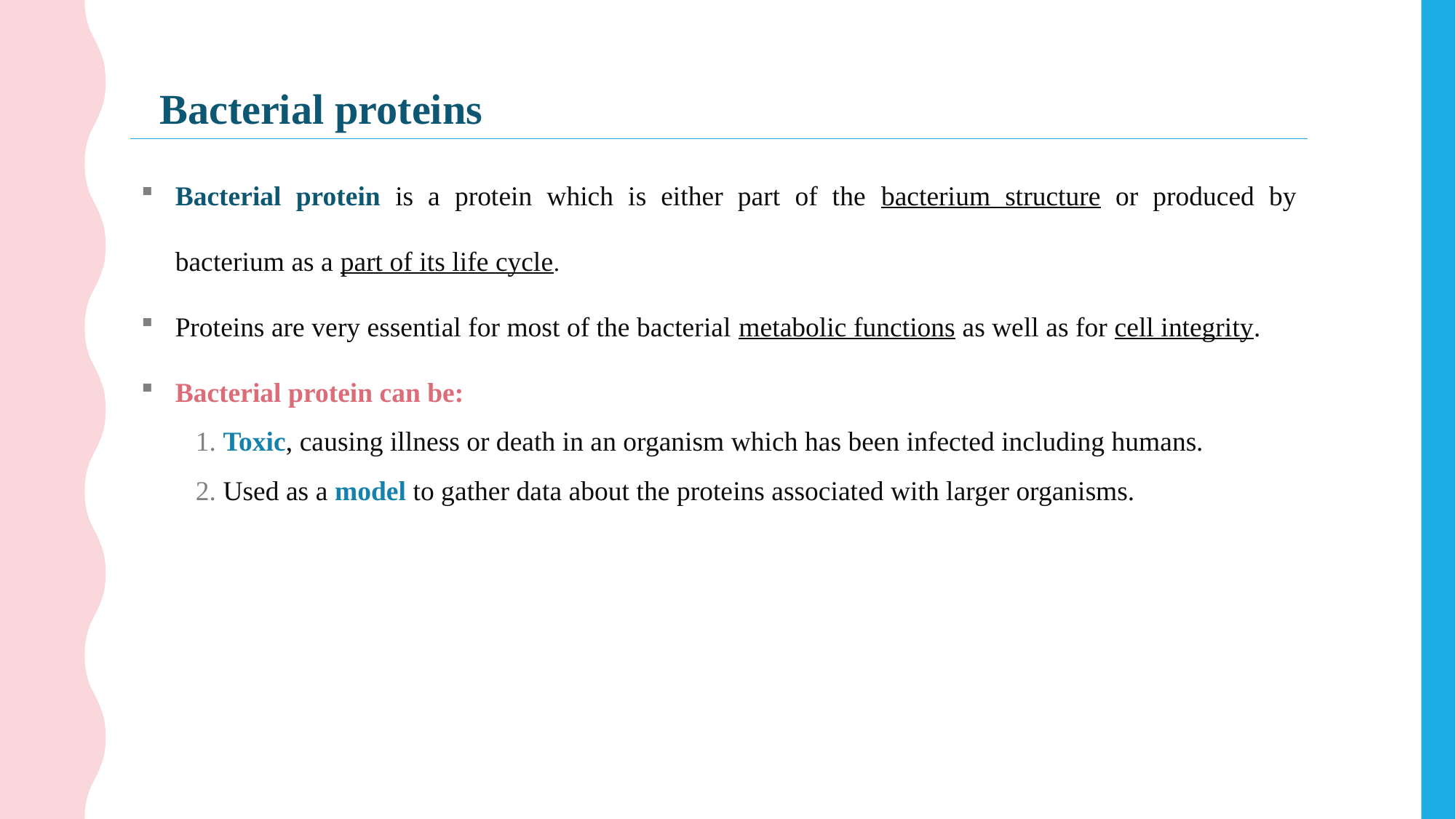

Bacterial proteins
Bacterial protein is a protein which is either part of the bacterium structure or produced by bacterium as a part of its life cycle.
Proteins are very essential for most of the bacterial metabolic functions as well as for cell integrity.
Bacterial protein can be:
1. Toxic, causing illness or death in an organism which has been infected including humans.
2. Used as a model to gather data about the proteins associated with larger organisms.